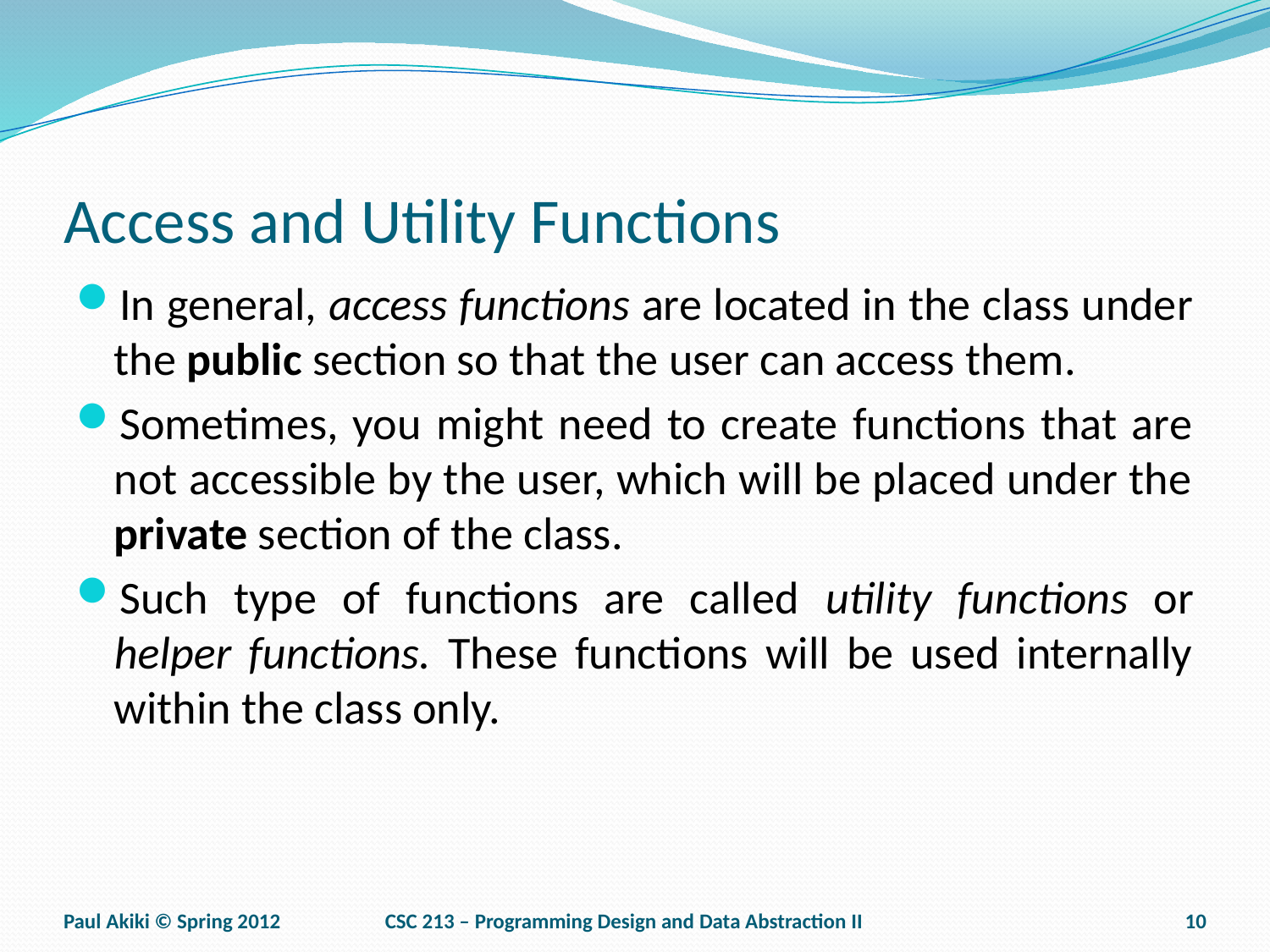

# Access and Utility Functions
In general, access functions are located in the class under the public section so that the user can access them.
Sometimes, you might need to create functions that are not accessible by the user, which will be placed under the private section of the class.
Such type of functions are called utility functions or helper functions. These functions will be used internally within the class only.
Paul Akiki © Spring 2012
CSC 213 – Programming Design and Data Abstraction II
10